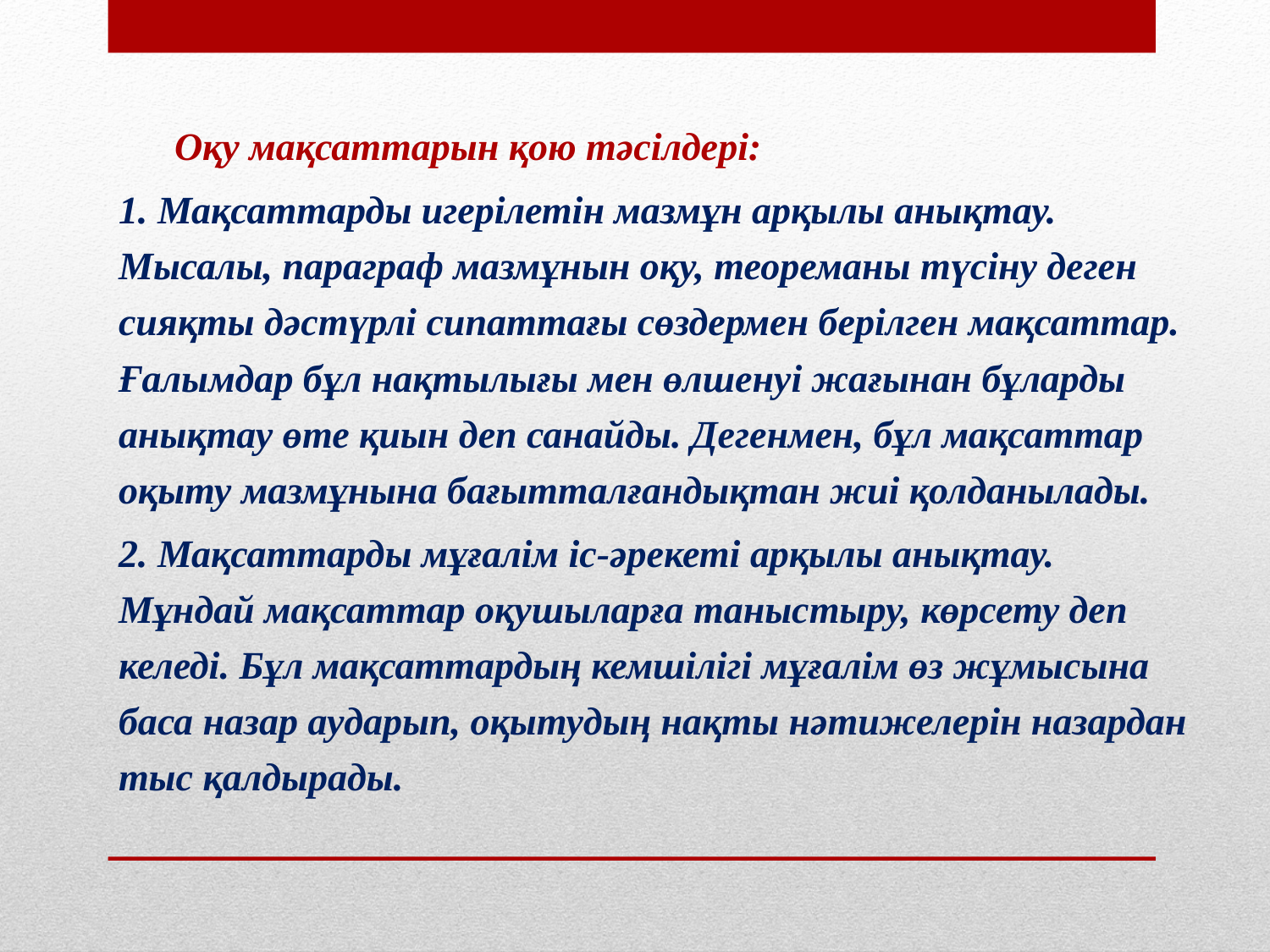

Оқу мақсаттарын қою тәсілдері:
1. Мақсаттарды игерілетін мазмұн арқылы анықтау.         Мысалы, параграф мазмұнын оқу, теореманы түсіну деген сияқты дәстүрлі сипаттағы сөздермен берілген мақсаттар. Ғалымдар бұл нақтылығы мен өлшенуі жағынан бұларды анықтау өте қиын деп санайды. Дегенмен, бұл мақсаттар оқыту мазмұнына бағытталғандықтан жиі қолданылады.
2. Мақсаттарды мұғалім іс-әрекеті арқылы анықтау. Мұндай мақсаттар оқушыларға таныстыру, көрсету деп келеді. Бұл мақсаттардың кемшілігі мұғалім өз жұмысына баса назар аударып, оқытудың нақты нәтижелерін назардан тыс қалдырады.